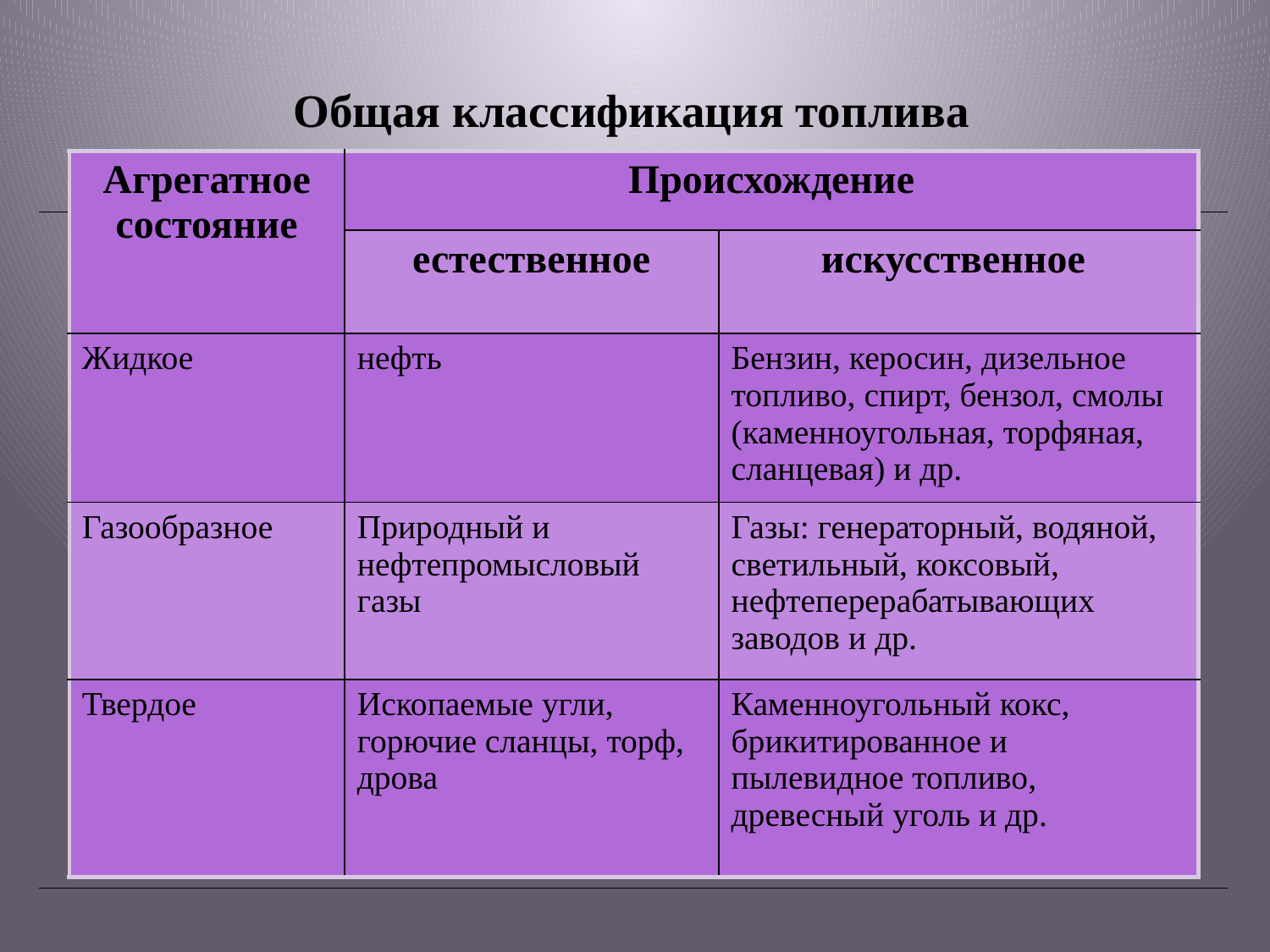

# Общая классификация топлива
| Агрегатное состояние | Происхождение |  |
| --- | --- | --- |
|  | естественное | искусственное |
| Жидкое | нефть | Бензин, керосин, дизельное топливо, спирт, бензол, смолы (каменноугольная, торфяная, сланцевая) и др. |
| Газообразное | Природный и нефтепромысловый газы | Газы: генераторный, водяной, светильный, коксовый, нефтеперерабатывающих заводов и др. |
| Твердое | Ископаемые угли, горючие сланцы, торф, дрова | Каменноугольный кокс, брикитированное и пылевидное топливо, древесный уголь и др. |